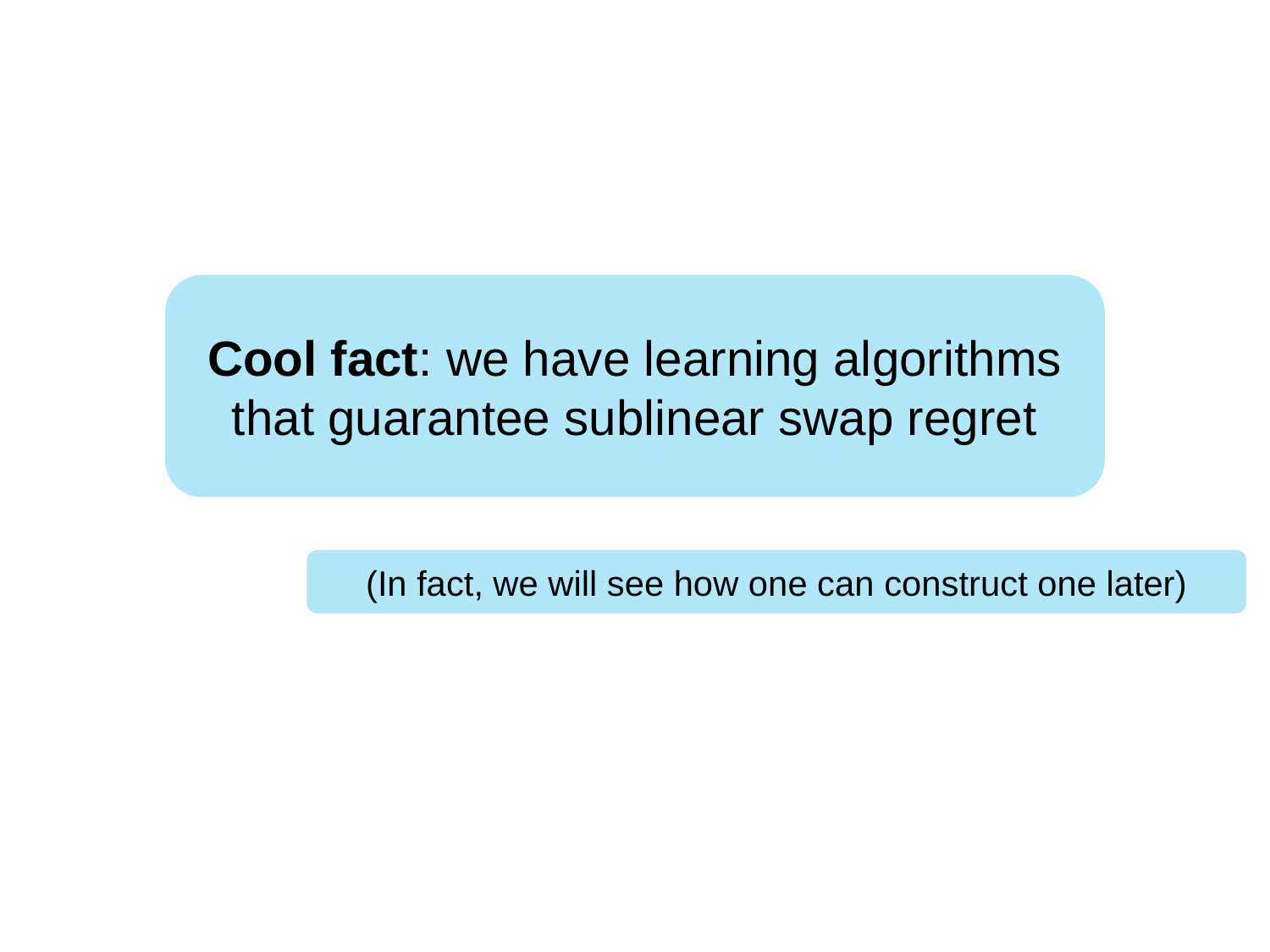

Cool fact: we have learning algorithms that guarantee sublinear swap regret
(In fact, we will see how one can construct one later)